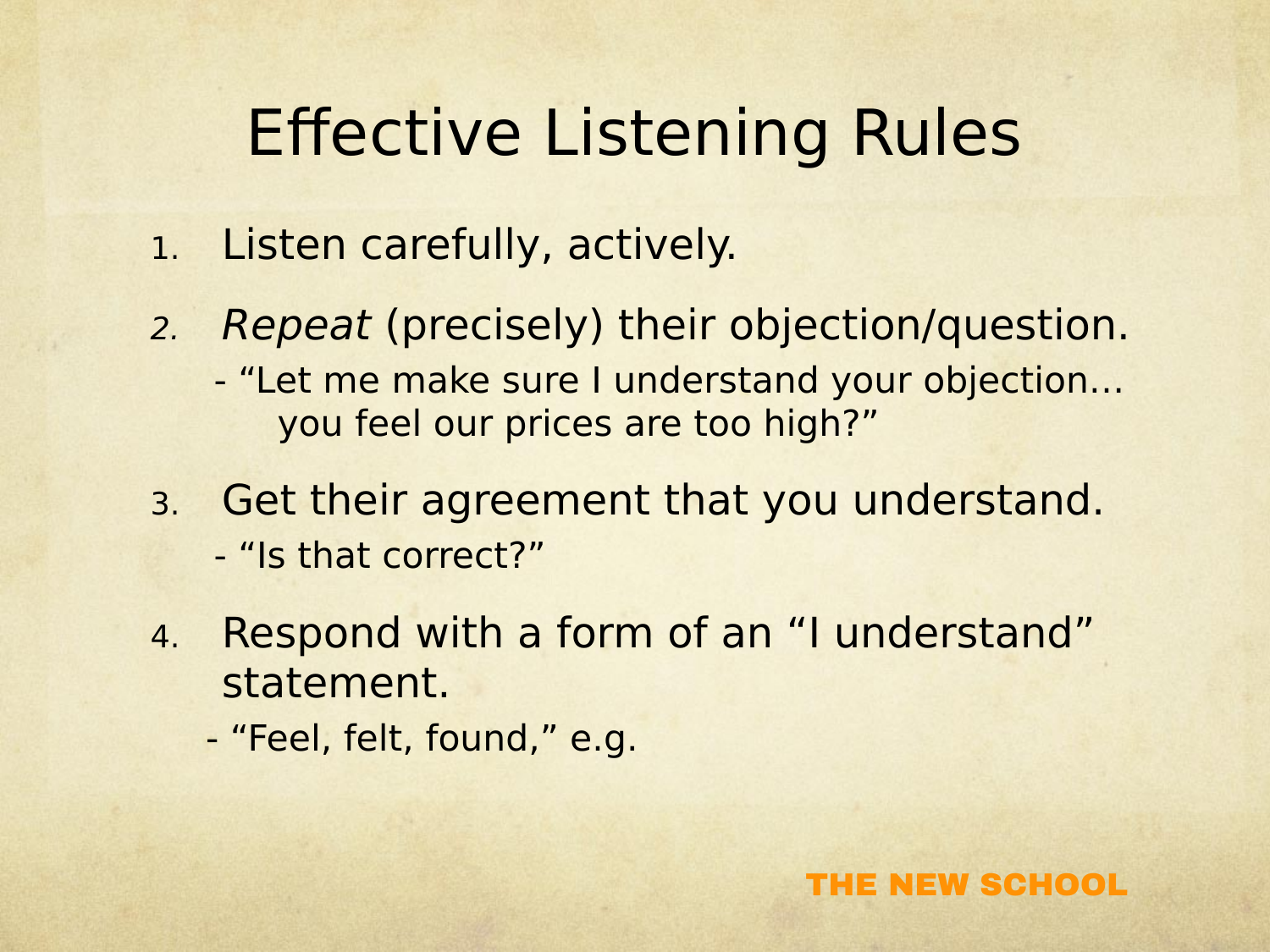

# Effective Listening Rules
Listen carefully, actively.
Repeat (precisely) their objection/question.
- “Let me make sure I understand your objection…you feel our prices are too high?”
Get their agreement that you understand.
- “Is that correct?”
Respond with a form of an “I understand” statement.
- “Feel, felt, found,” e.g.